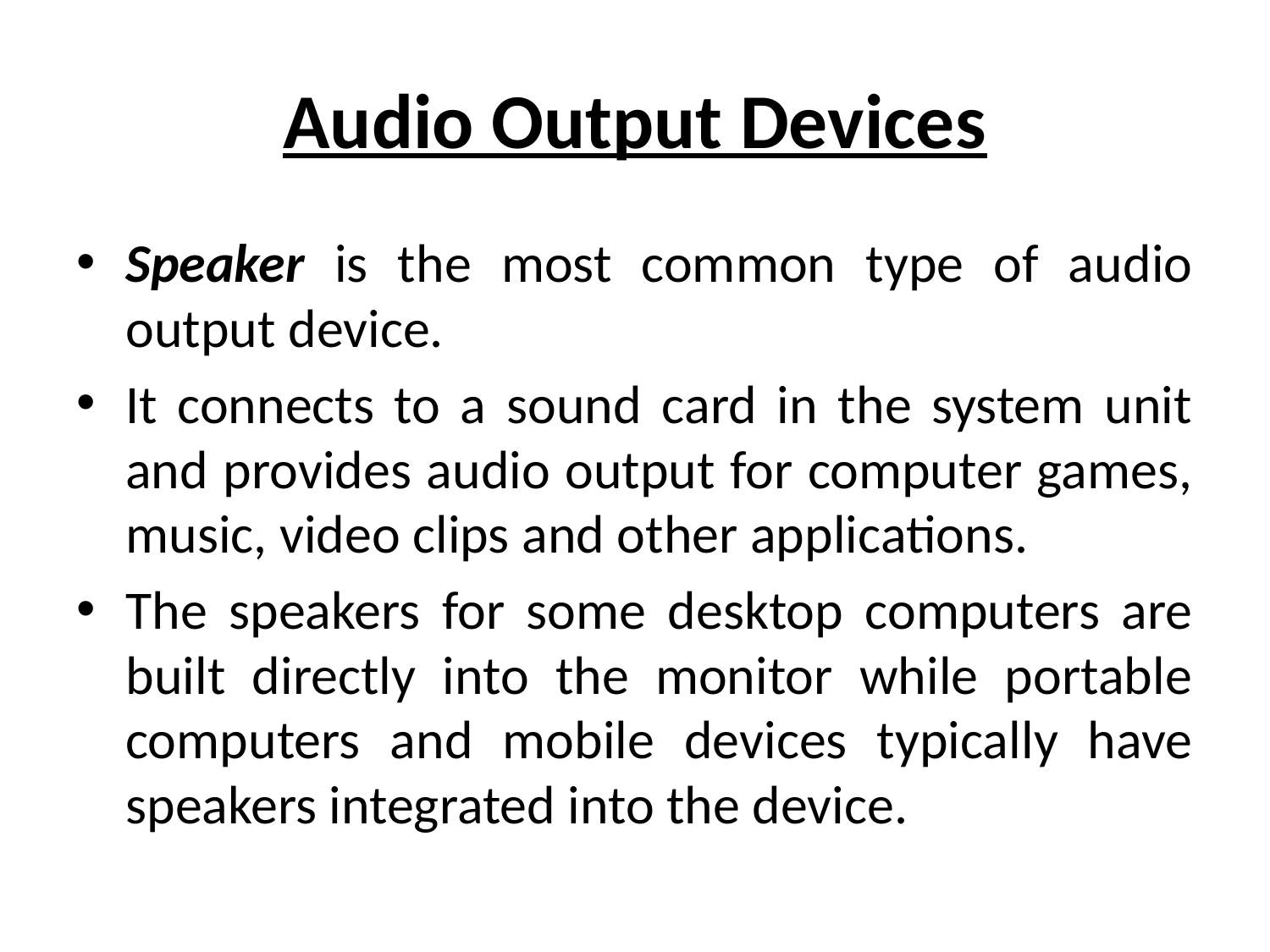

# Audio Output Devices
Speaker is the most common type of audio output device.
It connects to a sound card in the system unit and provides audio output for computer games, music, video clips and other applications.
The speakers for some desktop computers are built directly into the monitor while portable computers and mobile devices typically have speakers integrated into the device.